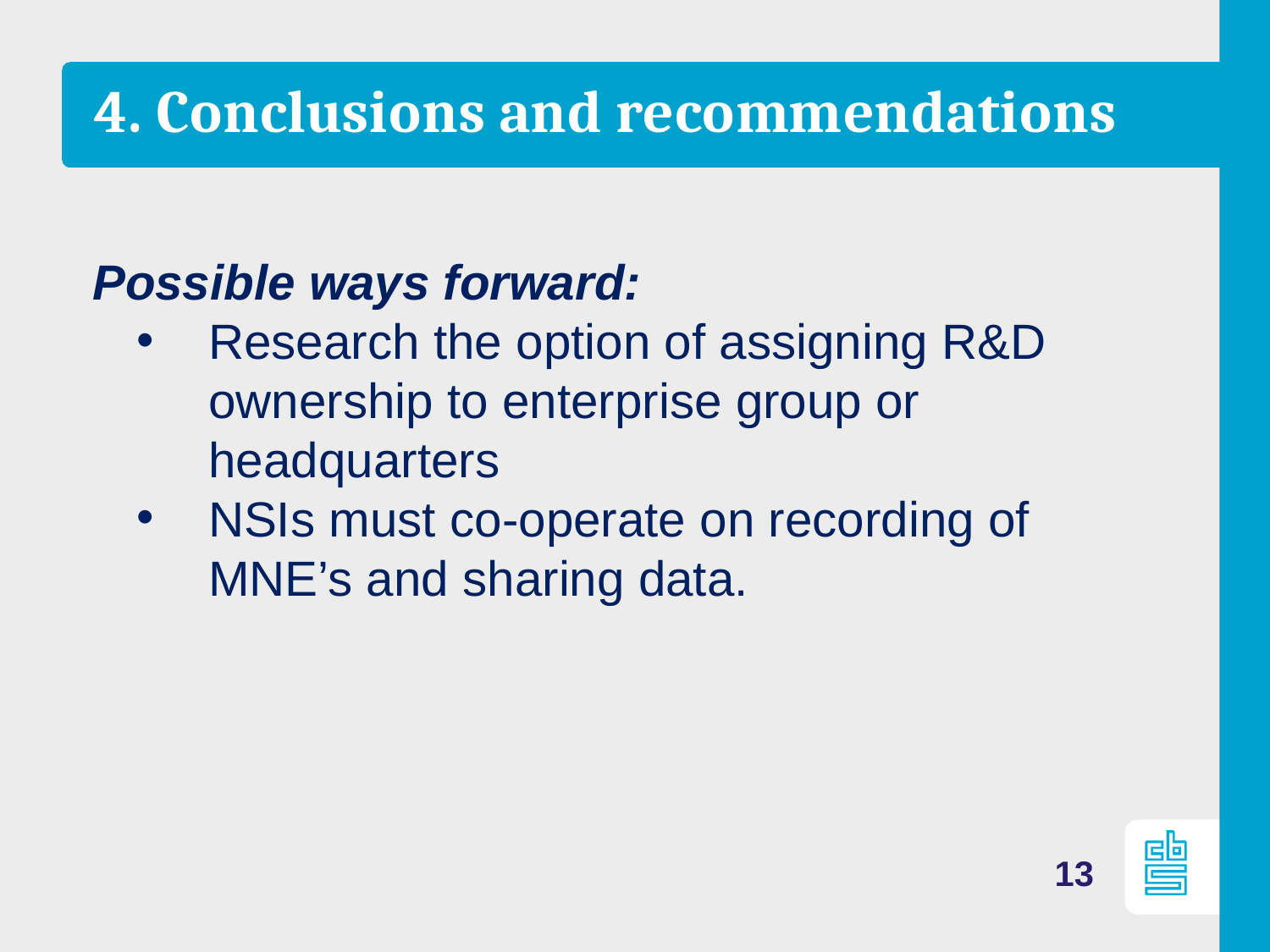

# 4. Conclusions and recommendations

Possible ways forward:
Research the option of assigning R&D ownership to enterprise group or headquarters
NSIs must co-operate on recording of MNE’s and sharing data.
13